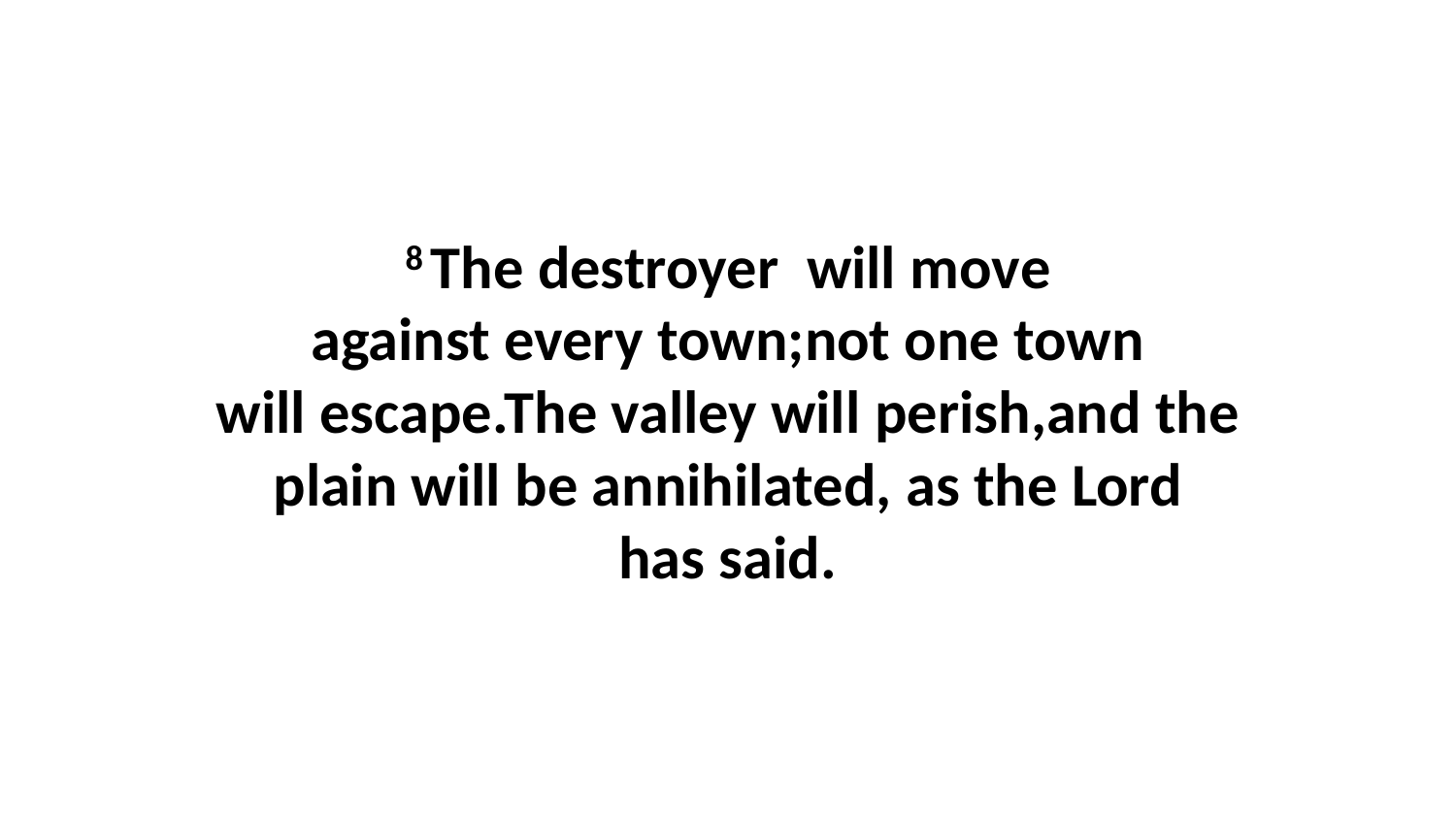

8 The destroyer  will move against every town;not one town will escape.The valley will perish,and the plain will be annihilated, as the Lord has said.